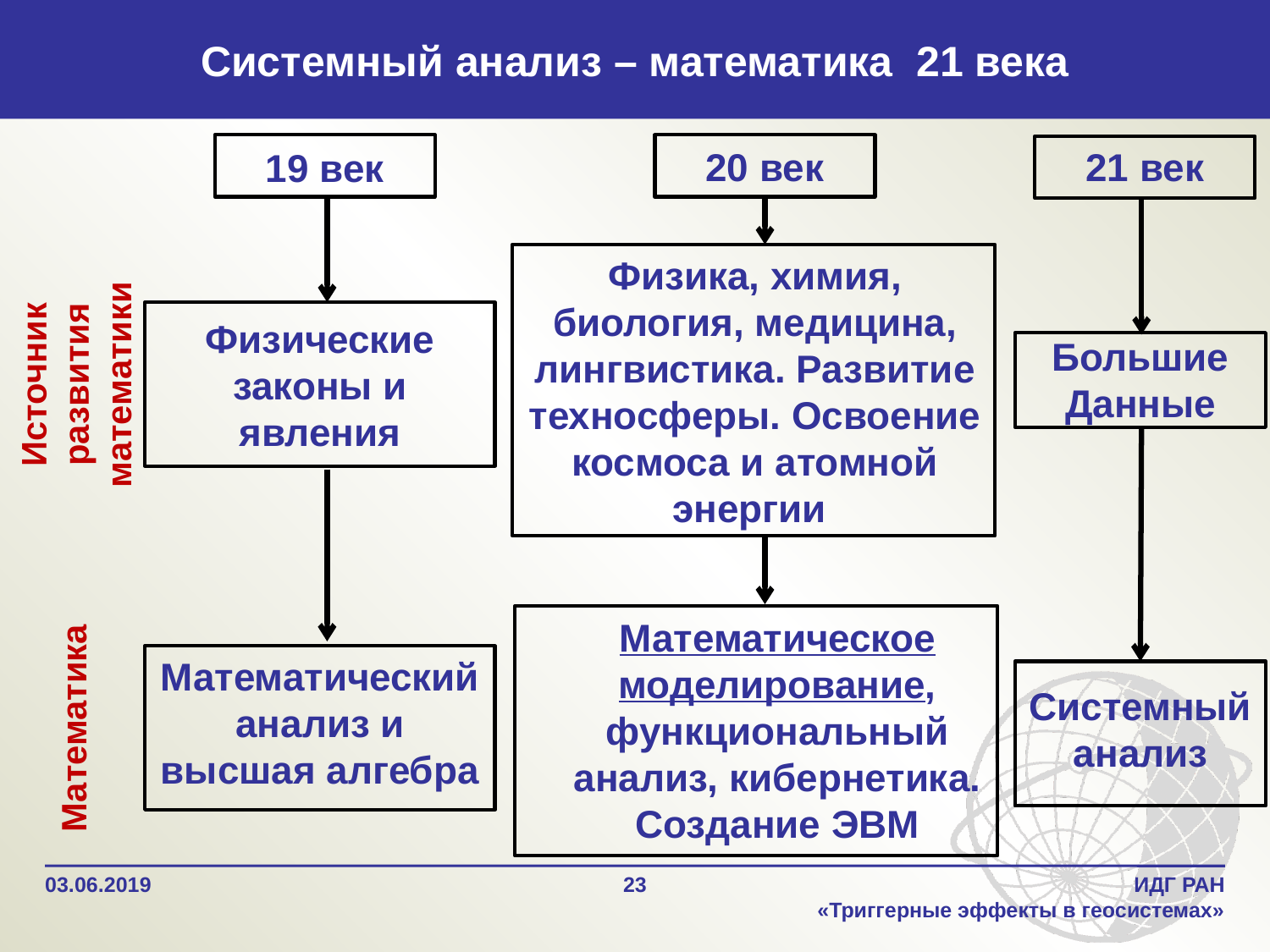

Системный анализ – математика  21 века

19 век

20 век
21 век

Физика, химия, биология, медицина, лингвистика. Развитие техносферы. Освоение космоса и атомной энергии

Источник развития математики

Физические законы и явления
Большие Данные

Математическое моделирование, функциональный анализ, кибернетика. Создание ЭВМ
Математика
Математический анализ и высшая алгебра

Системный анализ
03.06.2019
23
ИДГ РАН
«Триггерные эффекты в геосистемах»